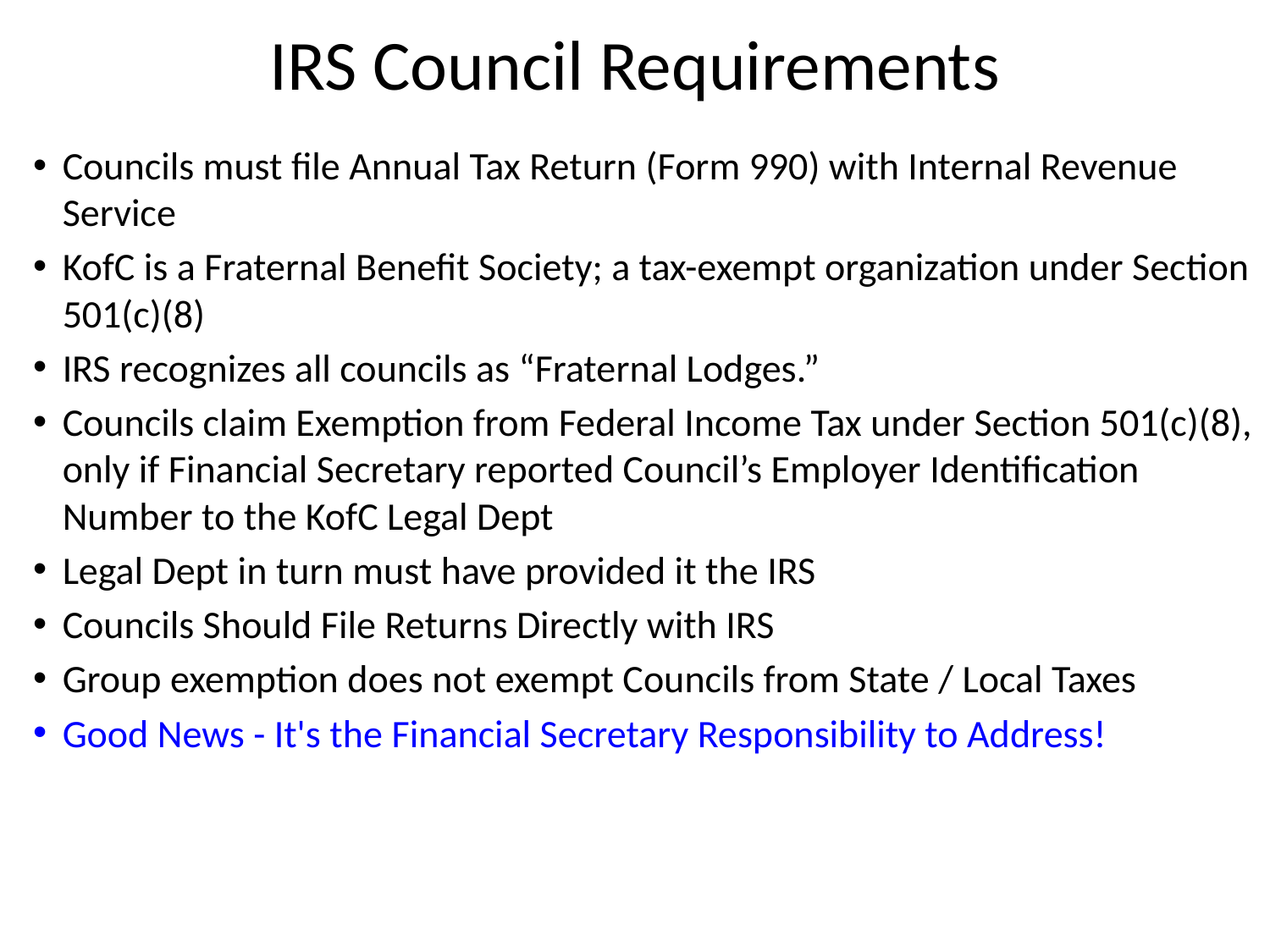

IRS Council Requirements
Councils must file Annual Tax Return (Form 990) with Internal Revenue Service
KofC is a Fraternal Benefit Society; a tax-exempt organization under Section 501(c)(8)
IRS recognizes all councils as “Fraternal Lodges.”
Councils claim Exemption from Federal Income Tax under Section 501(c)(8), only if Financial Secretary reported Council’s Employer Identification Number to the KofC Legal Dept
Legal Dept in turn must have provided it the IRS
Councils Should File Returns Directly with IRS
Group exemption does not exempt Councils from State / Local Taxes
Good News - It's the Financial Secretary Responsibility to Address!